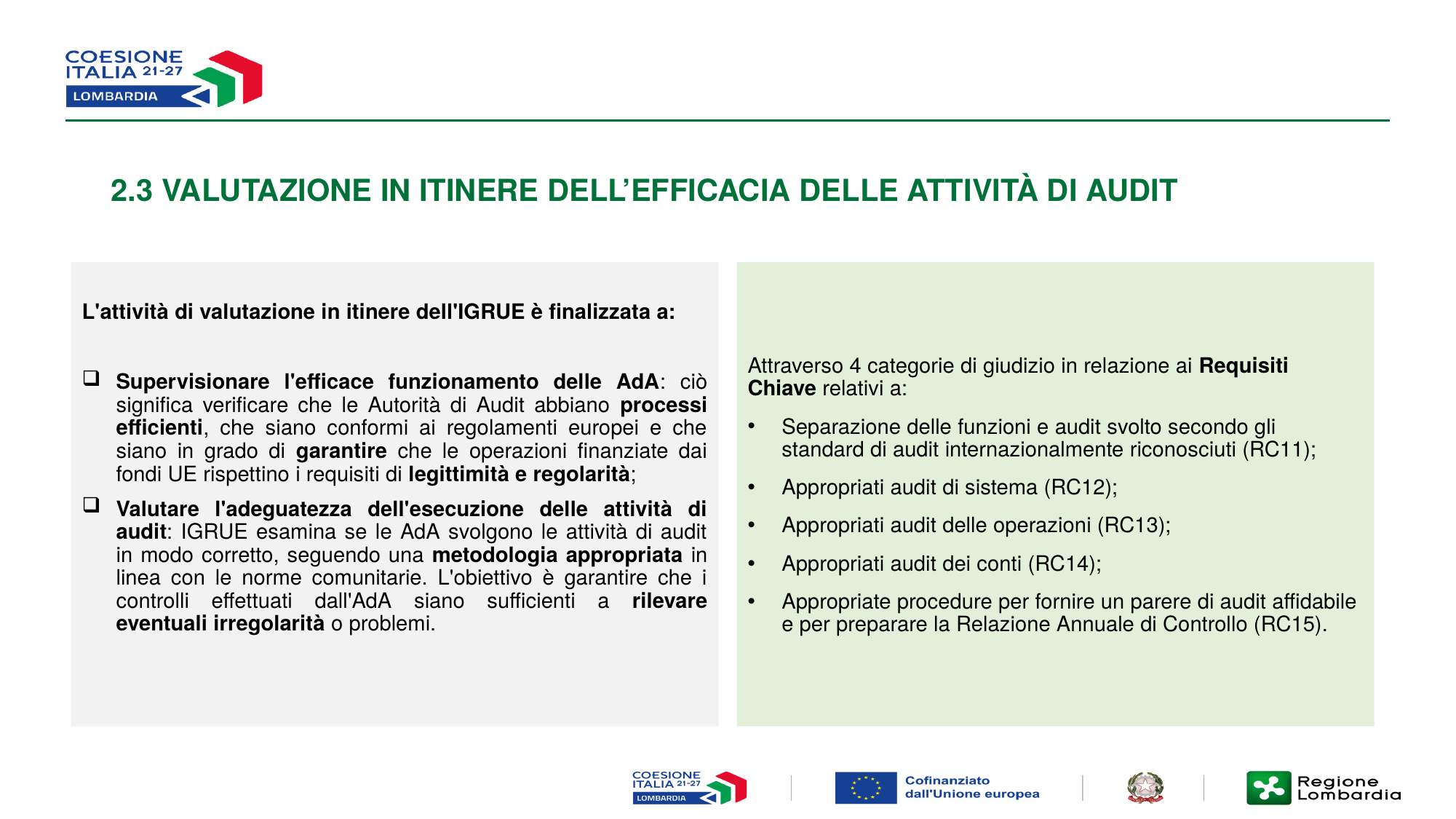

2.3 VALUTAZIONE IN ITINERE DELL’EFFICACIA DELLE ATTIVITÀ DI AUDIT

Attraverso 4 categorie di giudizio in relazione ai Requisiti Chiave relativi a:
Separazione delle funzioni e audit svolto secondo gli standard di audit internazionalmente riconosciuti (RC11);
Appropriati audit di sistema (RC12);
Appropriati audit delle operazioni (RC13);
Appropriati audit dei conti (RC14);
Appropriate procedure per fornire un parere di audit affidabile e per preparare la Relazione Annuale di Controllo (RC15).

L'attività di valutazione in itinere dell'IGRUE è finalizzata a:

Supervisionare l'efficace funzionamento delle AdA: ciò significa verificare che le Autorità di Audit abbiano processi efficienti, che siano conformi ai regolamenti europei e che siano in grado di garantire che le operazioni finanziate dai fondi UE rispettino i requisiti di legittimità e regolarità;
Valutare l'adeguatezza dell'esecuzione delle attività di audit: IGRUE esamina se le AdA svolgono le attività di audit in modo corretto, seguendo una metodologia appropriata in linea con le norme comunitarie. L'obiettivo è garantire che i controlli effettuati dall'AdA siano sufficienti a rilevare eventuali irregolarità o problemi.